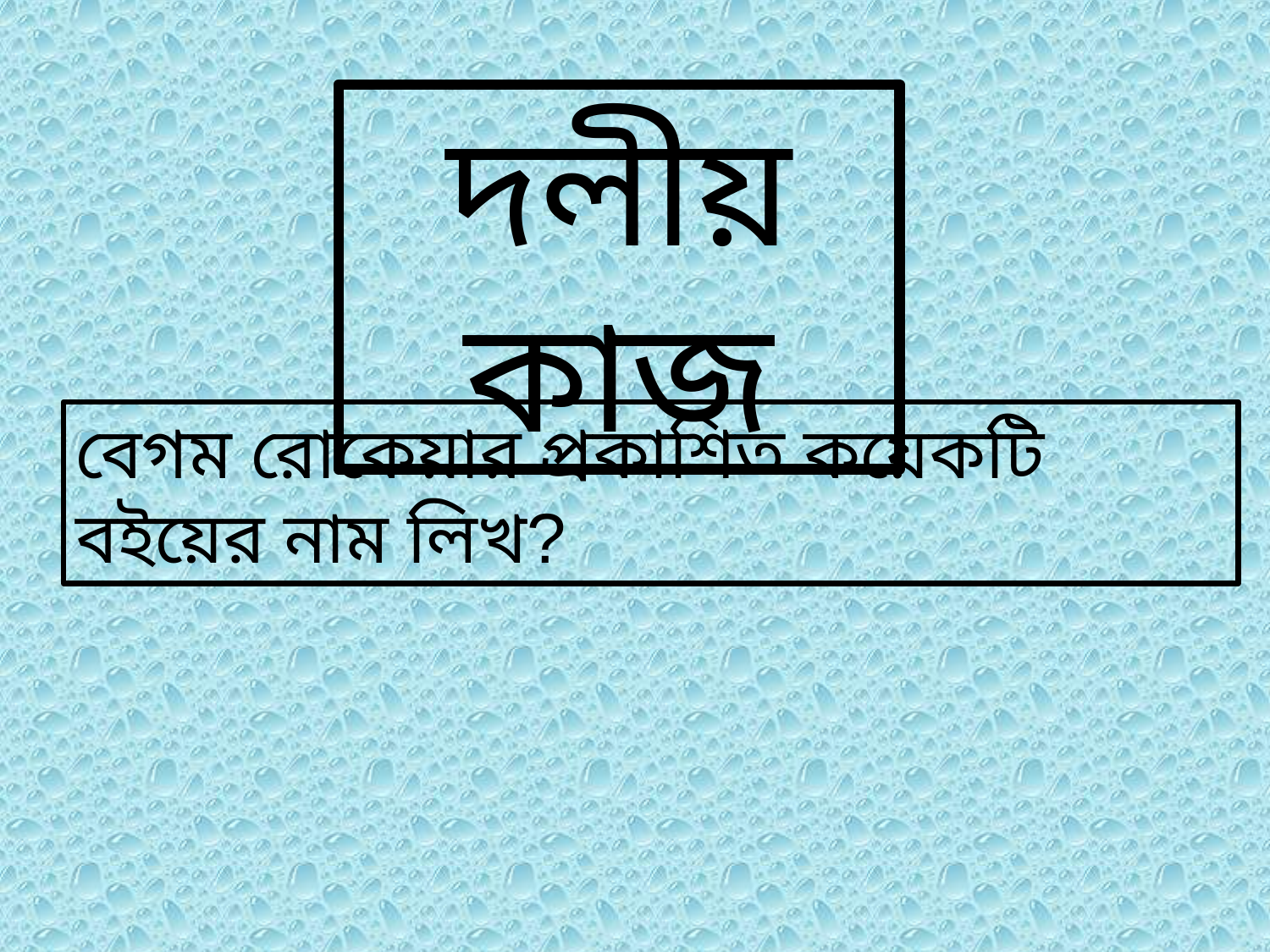

দলীয় কাজ
বেগম রোকেয়ার প্রকাশিত কয়েকটি বইয়ের নাম লিখ?